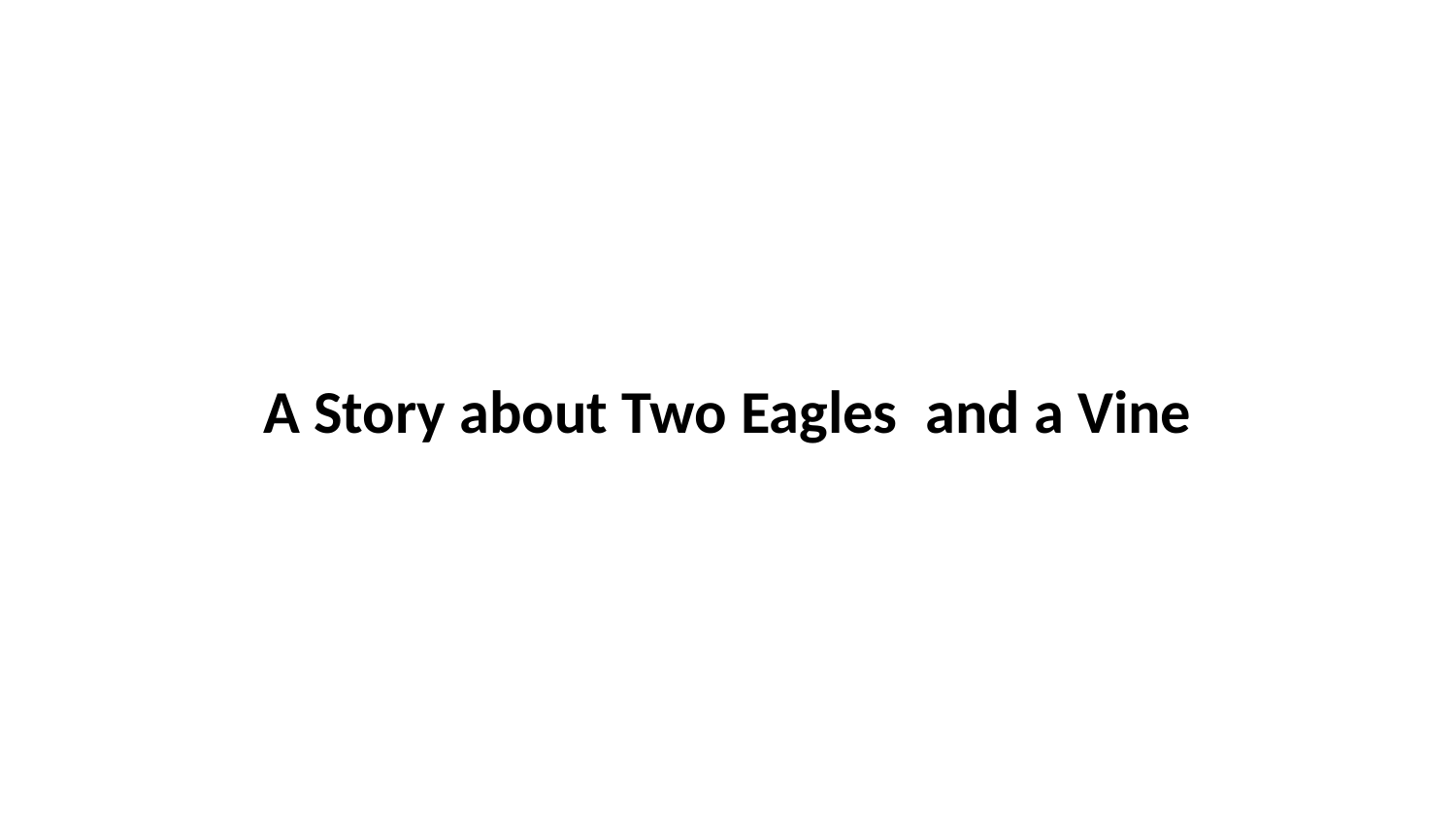

A Story about Two Eagles  and a Vine